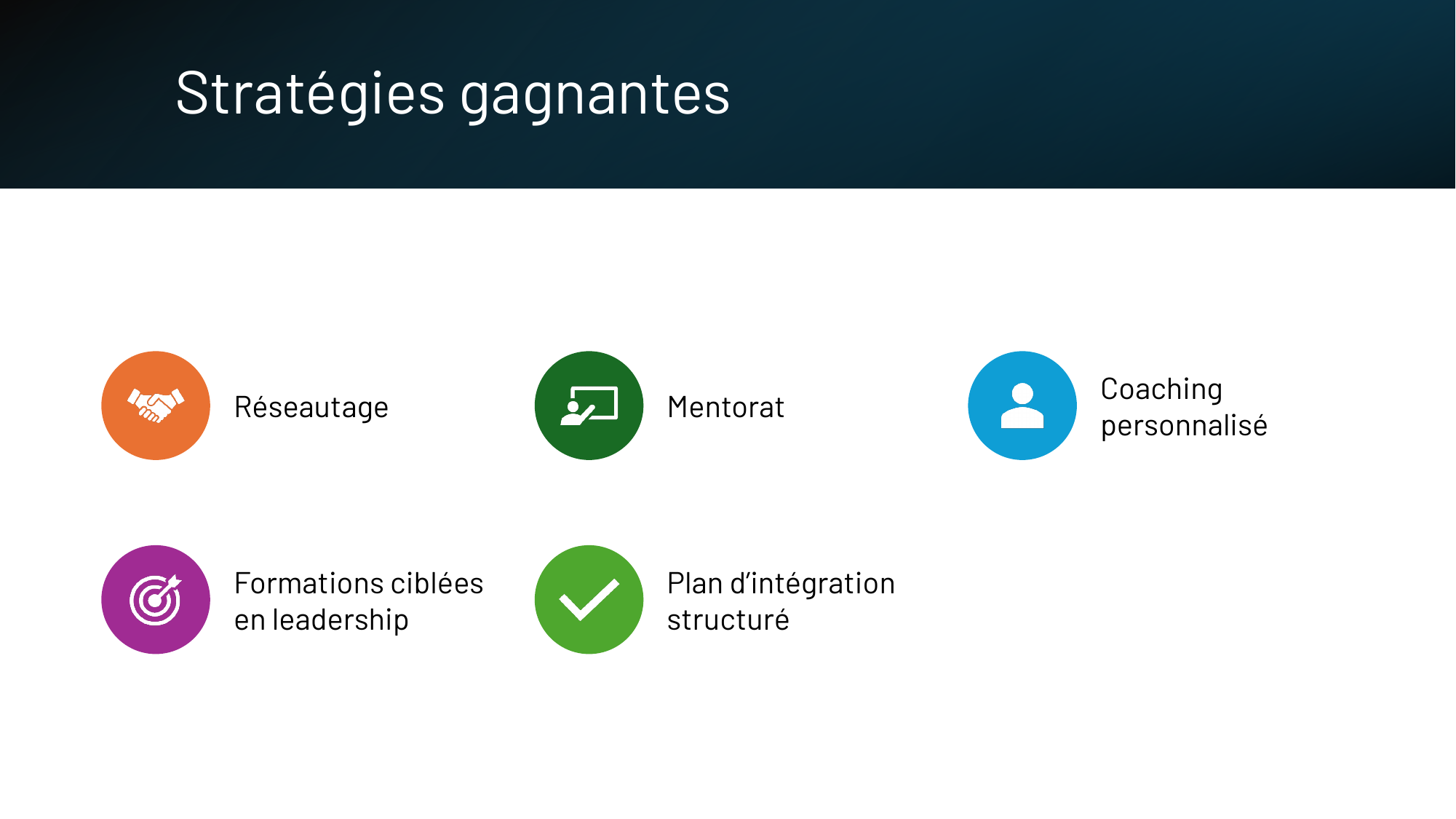

# Stratégies gagnantes
Réseautage
Mentorat
Coaching personnalisé
Formations ciblées en leadership
Plan d’intégration structuré